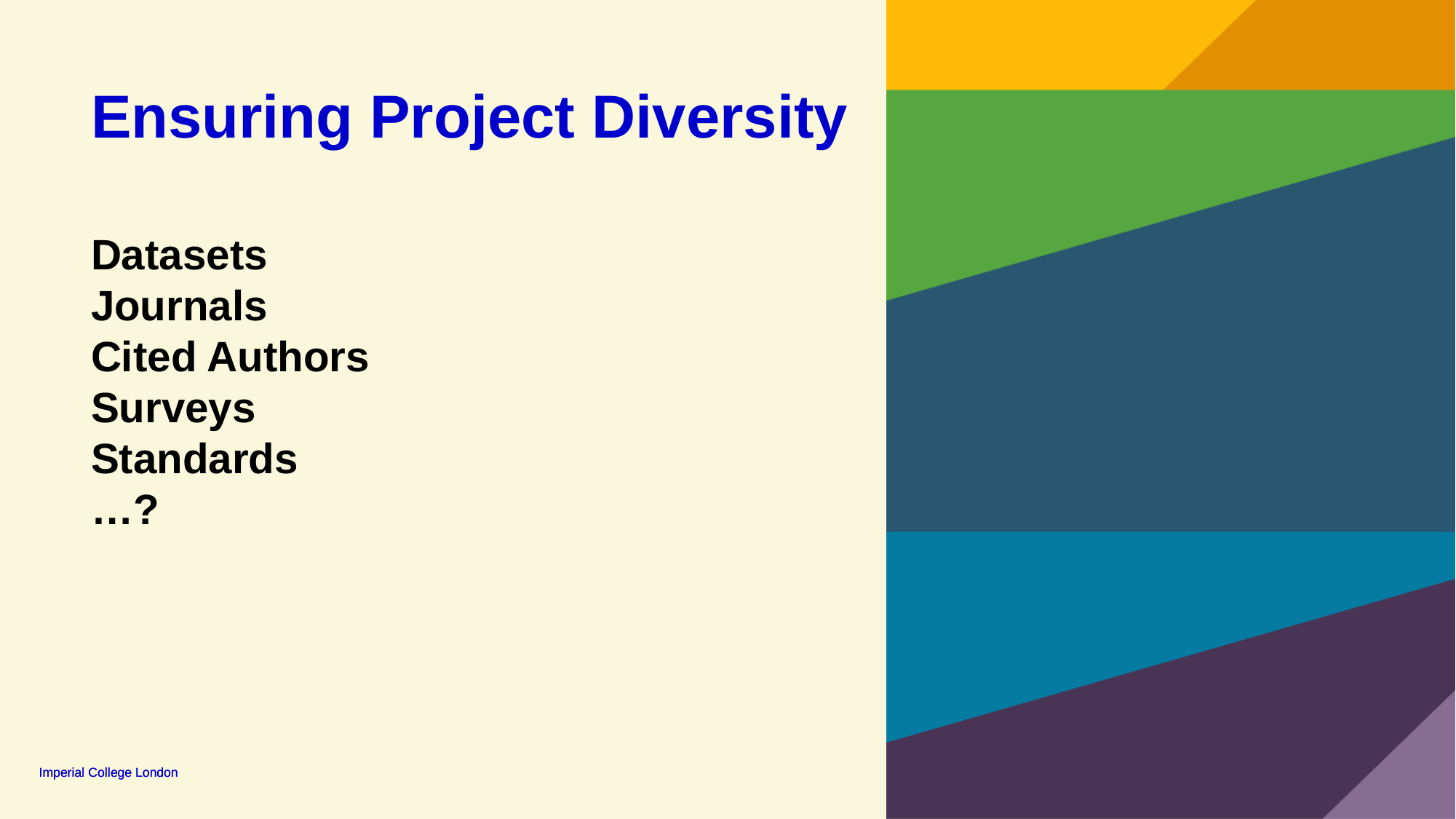

# Ensuring Project Diversity
Datasets
Journals
Cited Authors
Surveys
Standards
…?